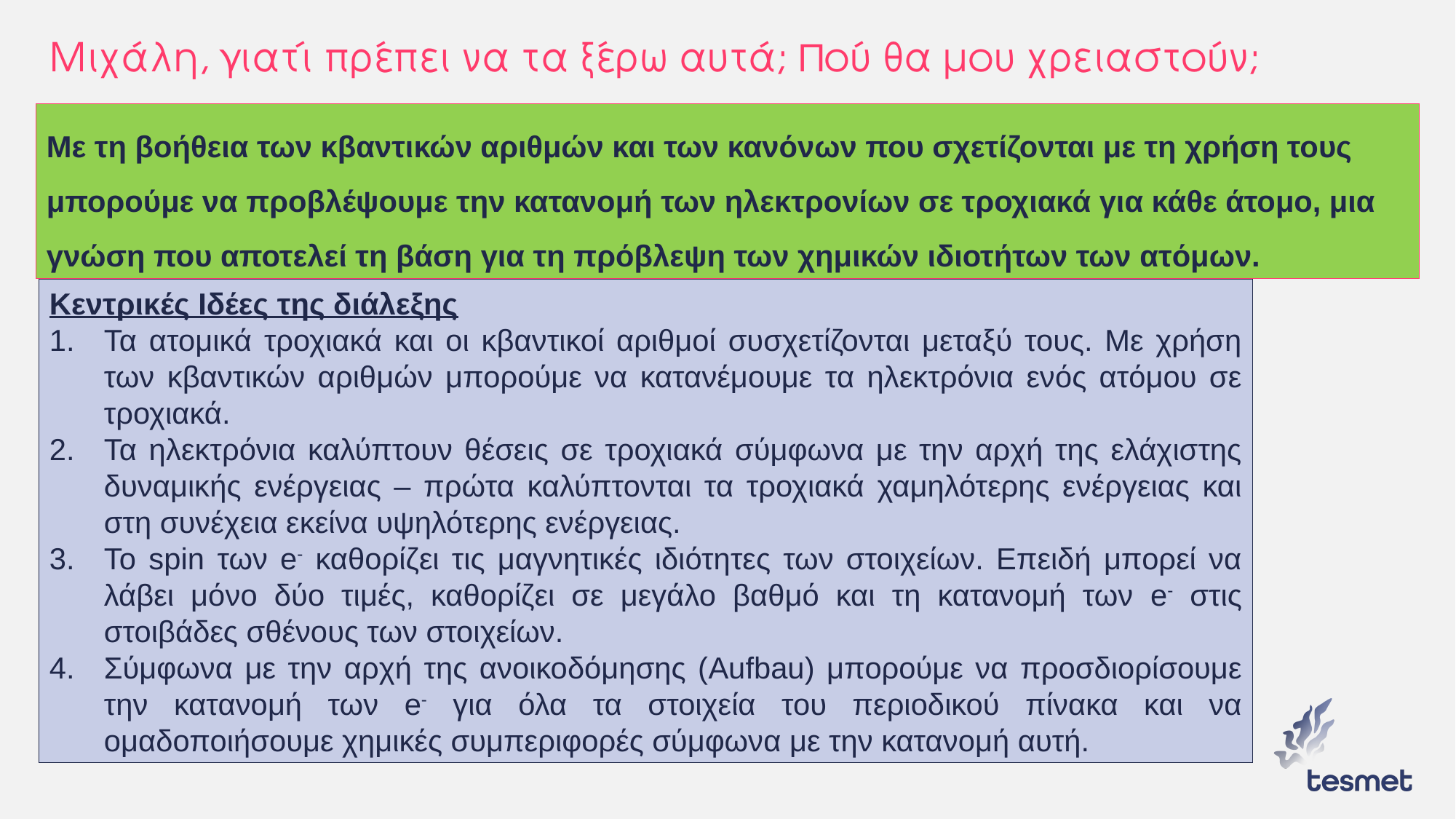

# Μιχάλη, γιατί πρέπει να τα ξέρω αυτά; Πού θα μου χρειαστούν;
Με τη βοήθεια των κβαντικών αριθμών και των κανόνων που σχετίζονται με τη χρήση τους μπορούμε να προβλέψουμε την κατανομή των ηλεκτρονίων σε τροχιακά για κάθε άτομο, μια γνώση που αποτελεί τη βάση για τη πρόβλεψη των χημικών ιδιοτήτων των ατόμων.
Κεντρικές Ιδέες της διάλεξης
Τα ατομικά τροχιακά και οι κβαντικοί αριθμοί συσχετίζονται μεταξύ τους. Με χρήση των κβαντικών αριθμών μπορούμε να κατανέμουμε τα ηλεκτρόνια ενός ατόμου σε τροχιακά.
Τα ηλεκτρόνια καλύπτουν θέσεις σε τροχιακά σύμφωνα με την αρχή της ελάχιστης δυναμικής ενέργειας – πρώτα καλύπτονται τα τροχιακά χαμηλότερης ενέργειας και στη συνέχεια εκείνα υψηλότερης ενέργειας.
Το spin των e- καθορίζει τις μαγνητικές ιδιότητες των στοιχείων. Επειδή μπορεί να λάβει μόνο δύο τιμές, καθορίζει σε μεγάλο βαθμό και τη κατανομή των e- στις στοιβάδες σθένους των στοιχείων.
Σύμφωνα με την αρχή της ανοικοδόμησης (Aufbau) μπορούμε να προσδιορίσουμε την κατανομή των e- για όλα τα στοιχεία του περιοδικού πίνακα και να ομαδοποιήσουμε χημικές συμπεριφορές σύμφωνα με την κατανομή αυτή.